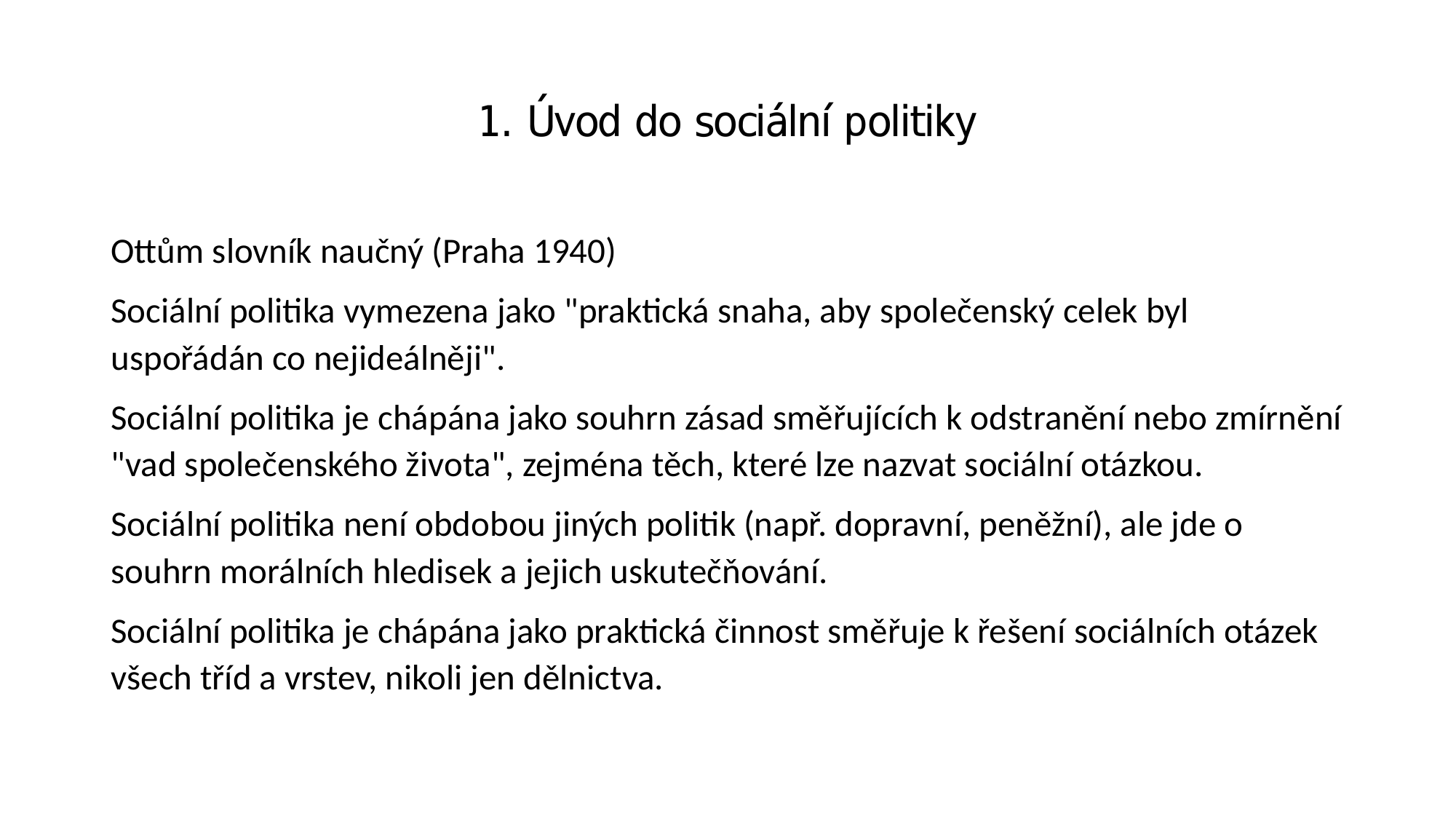

# 1. Úvod do sociální politiky
Ottům slovník naučný (Praha 1940)
Sociální politika vymezena jako "praktická snaha, aby společenský celek byl uspořádán co nejideálněji".
Sociální politika je chápána jako souhrn zásad směřujících k odstranění nebo zmírnění "vad společenského života", zejména těch, které lze nazvat sociální otázkou.
Sociální politika není obdobou jiných politik (např. dopravní, peněžní), ale jde o souhrn morálních hledisek a jejich uskutečňování.
Sociální politika je chápána jako praktická činnost směřuje k řešení sociálních otázek všech tříd a vrstev, nikoli jen dělnictva.